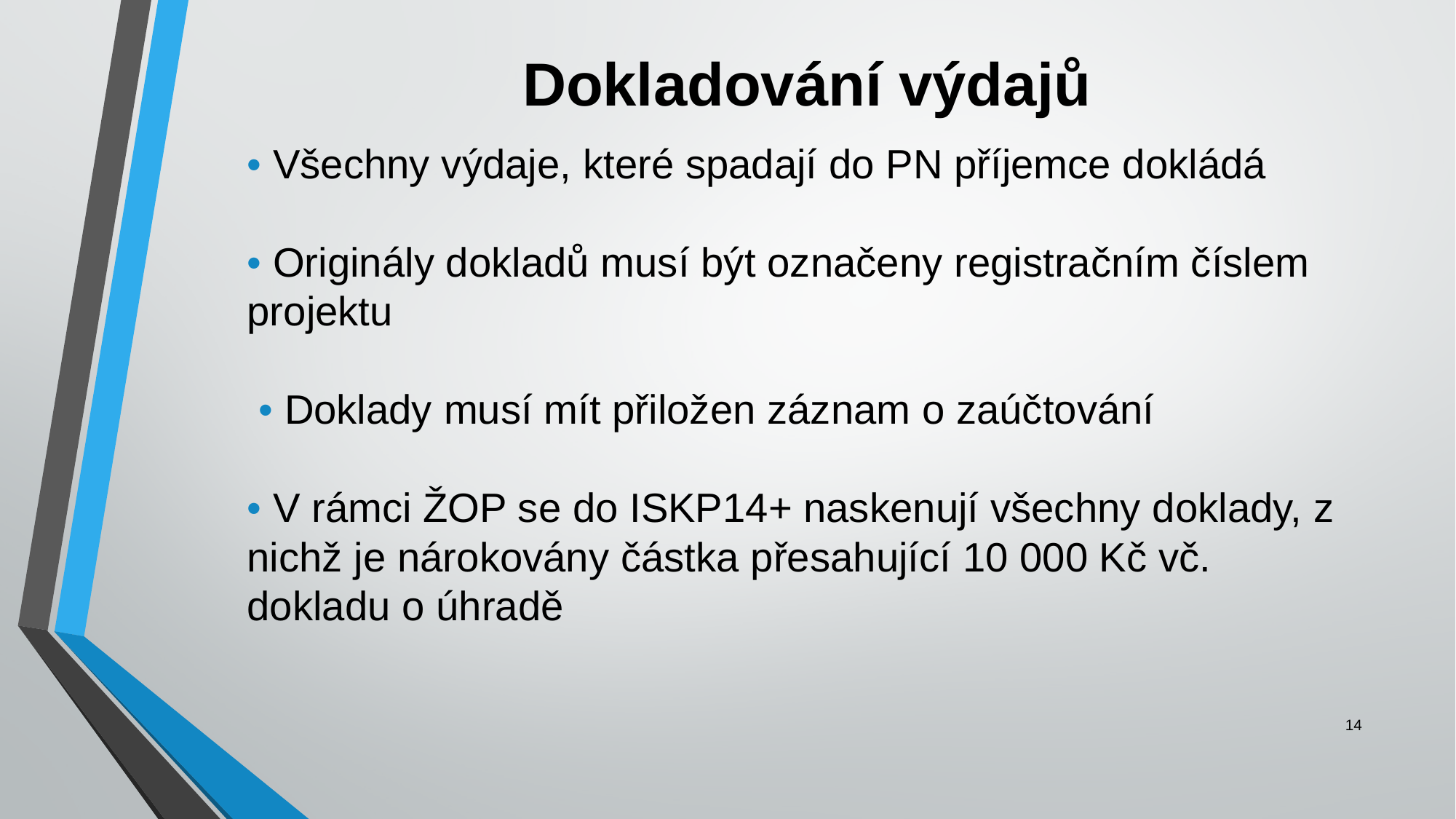

Dokladování výdajů
• Všechny výdaje, které spadají do PN příjemce dokládá

• Originály dokladů musí být označeny registračním číslem projektu

 • Doklady musí mít přiložen záznam o zaúčtování

• V rámci ŽOP se do ISKP14+ naskenují všechny doklady, z nichž je nárokovány částka přesahující 10 000 Kč vč. dokladu o úhradě

14